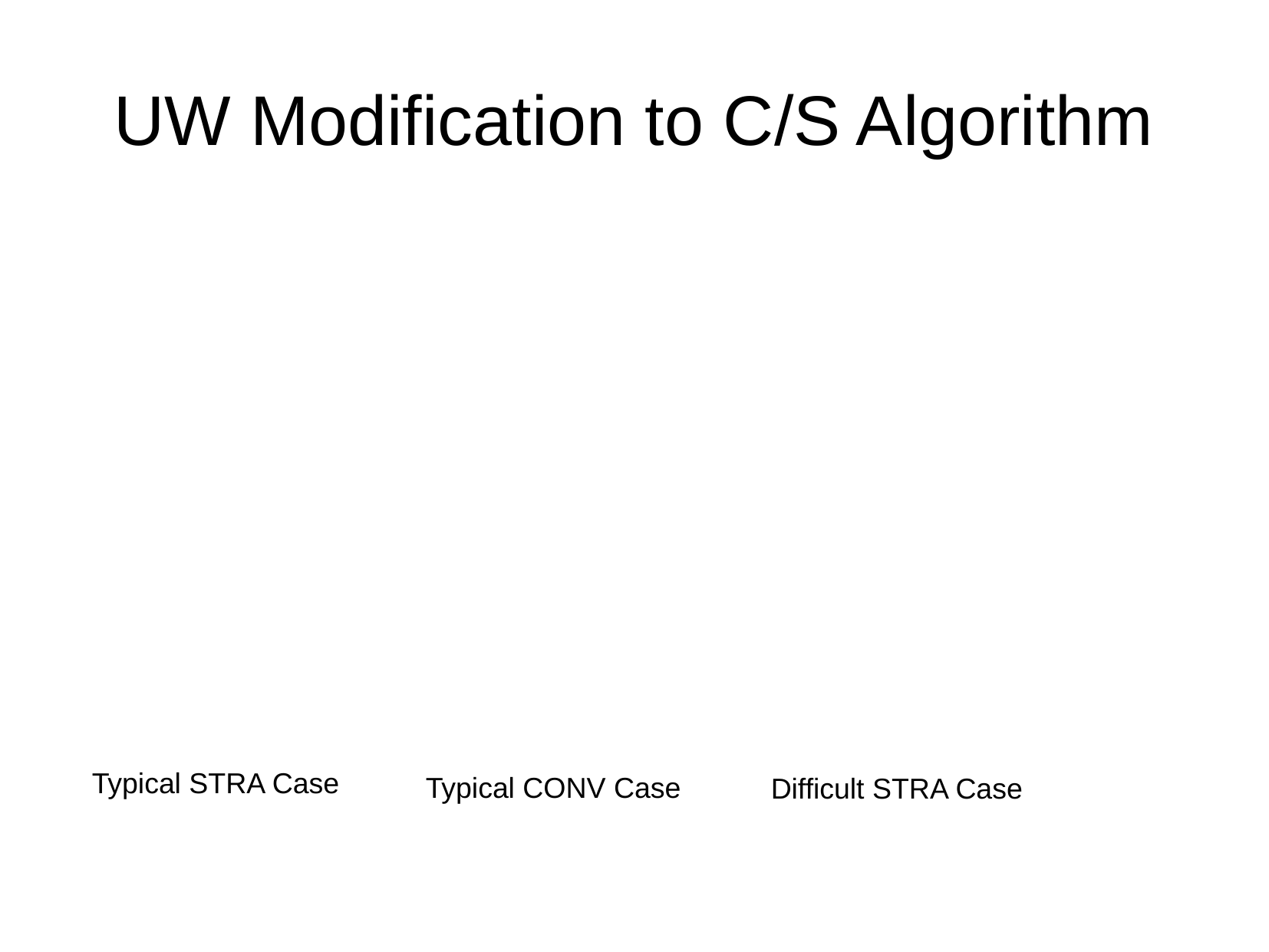

UW Modification to C/S Algorithm
Typical STRA Case
Typical CONV Case
Difficult STRA Case